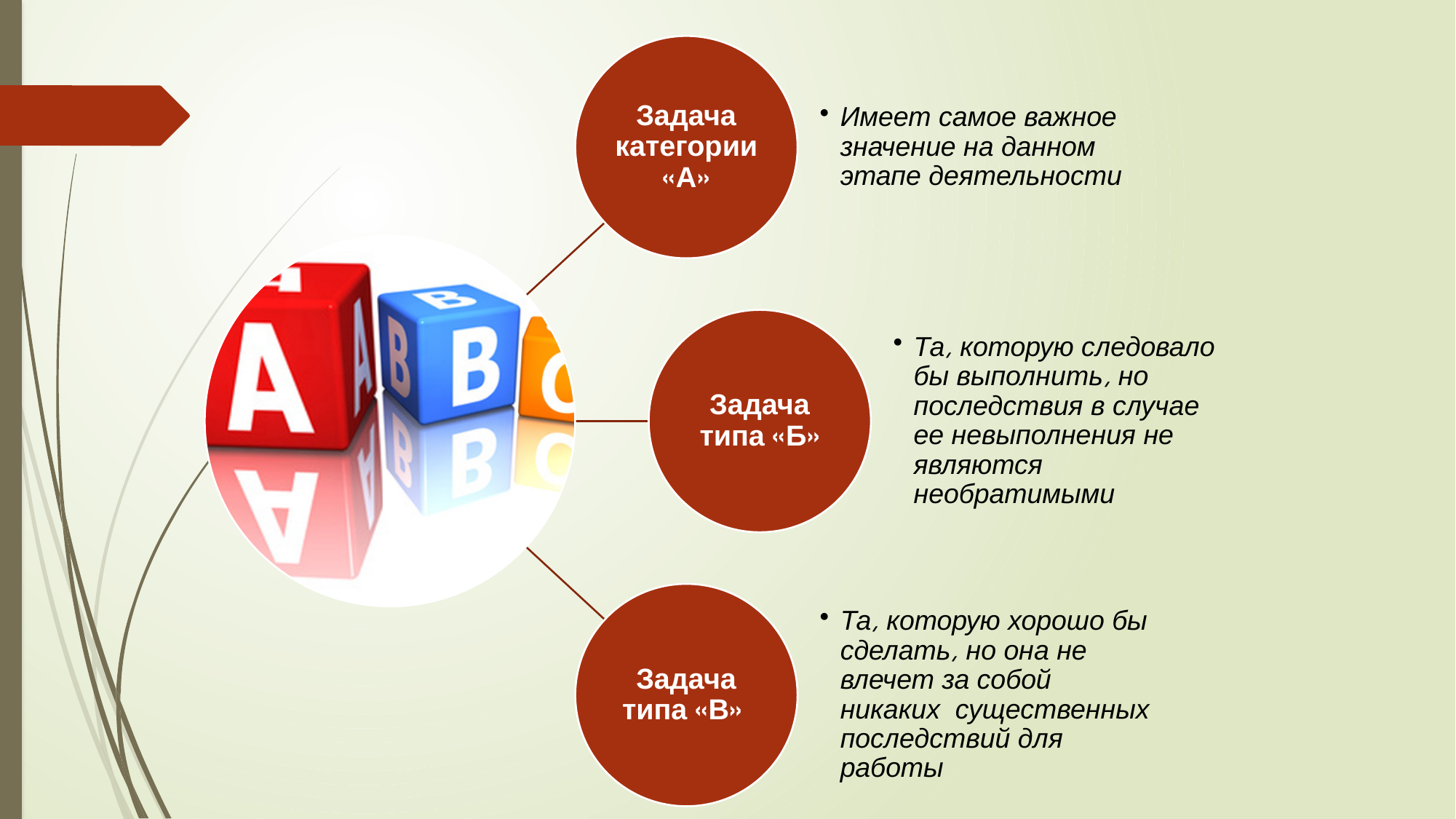

Задача категории «А»
Имеет самое важное значение на данном этапе деятельности
Задача типа «Б»
Та, которую следовало бы выполнить, но последствия в случае ее невыполнения не являются необратимыми
Задача типа «В»
Та, которую хорошо бы сделать, но она не влечет за собой никаких  существенных последствий для работы